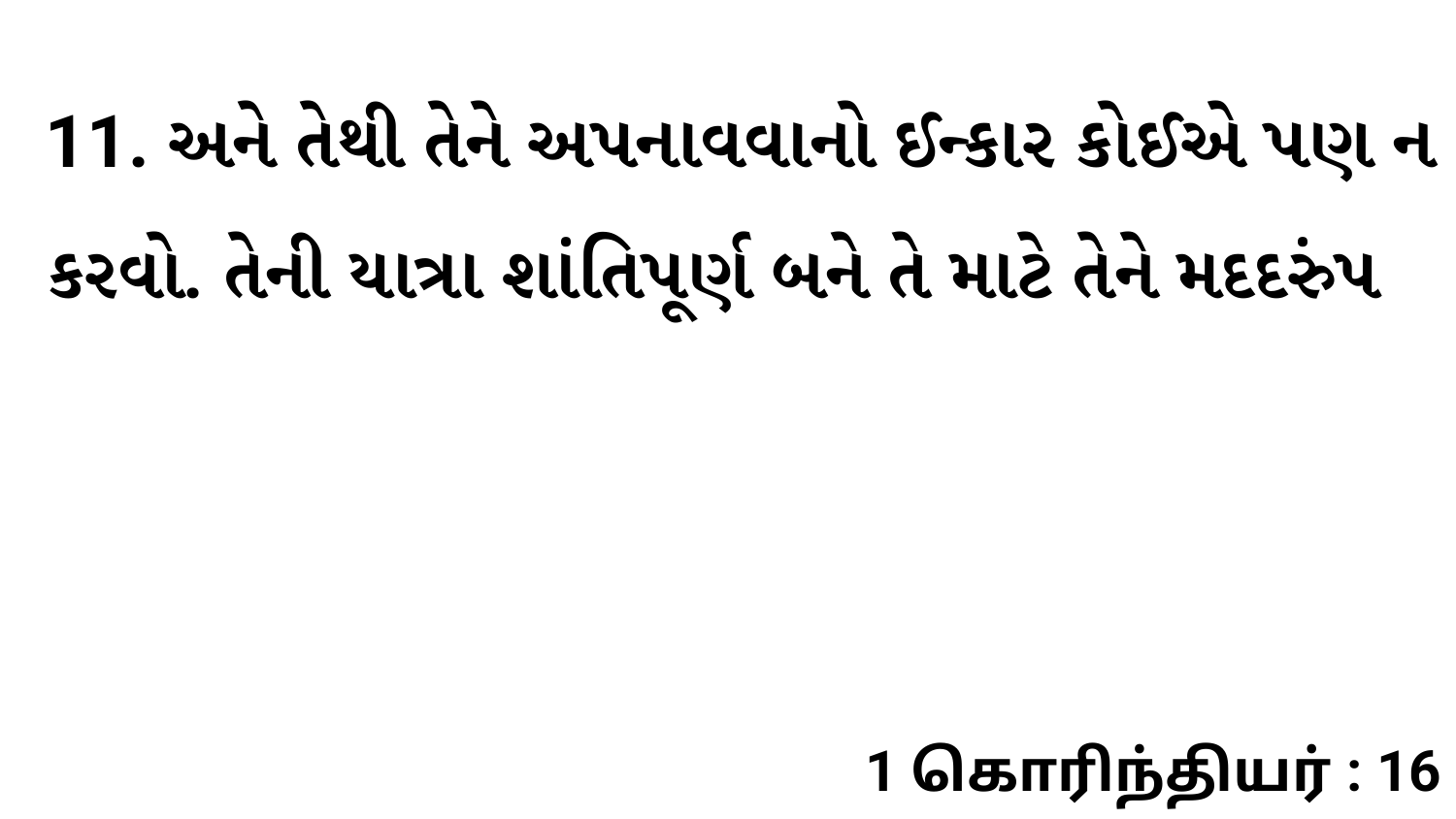

11. અને તેથી તેને અપનાવવાનો ઈન્કાર કોઈએ પણ ન કરવો. તેની યાત્રા શાંતિપૂર્ણ બને તે માટે તેને મદદરુંપ
1 கொரிந்தியர் : 16